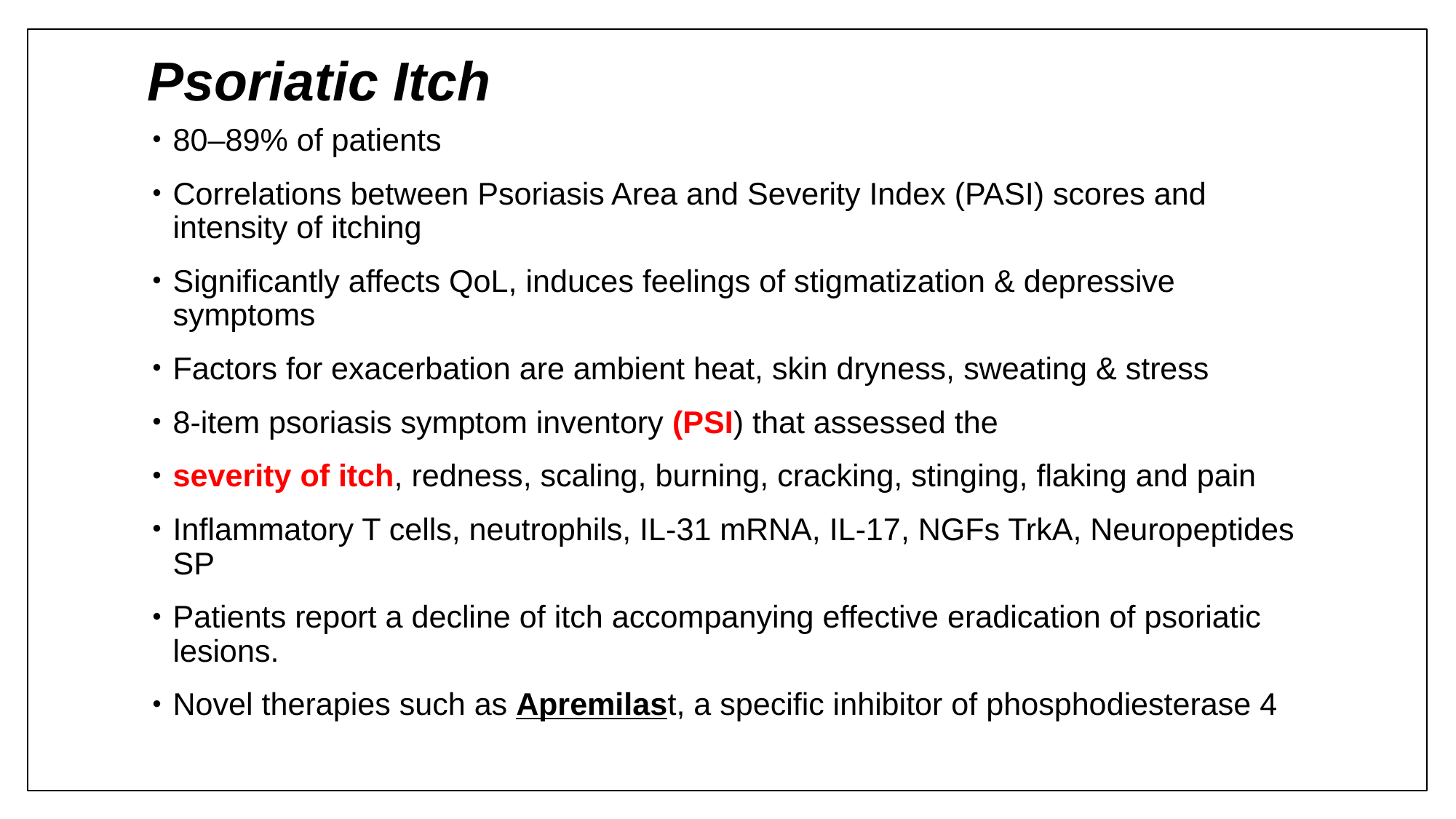

# Psoriatic Itch
80–89% of patients
Correlations between Psoriasis Area and Severity Index (PASI) scores and intensity of itching
Significantly affects QoL, induces feelings of stigmatization & depressive symptoms
Factors for exacerbation are ambient heat, skin dryness, sweating & stress
8‐item psoriasis symptom inventory (PSI) that assessed the
severity of itch, redness, scaling, burning, cracking, stinging, flaking and pain
Inflammatory T cells, neutrophils, IL‐31 mRNA, IL-17, NGFs TrkA, Neuropeptides SP
Patients report a decline of itch accompanying effective eradication of psoriatic lesions.
Novel therapies such as Apremilast, a specific inhibitor of phosphodiesterase 4